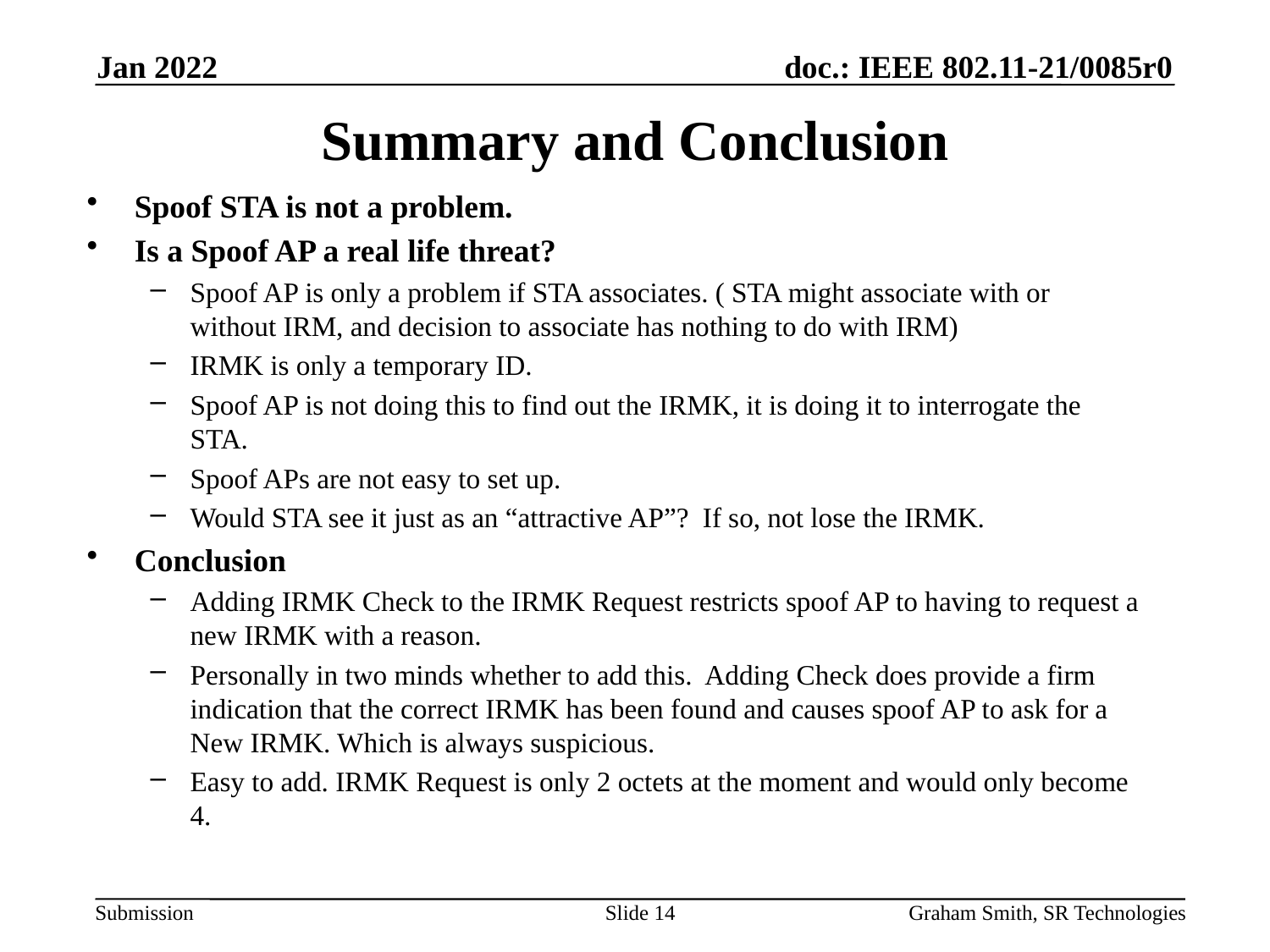

Jan 2022
# Summary and Conclusion
Spoof STA is not a problem.
Is a Spoof AP a real life threat?
Spoof AP is only a problem if STA associates. ( STA might associate with or without IRM, and decision to associate has nothing to do with IRM)
IRMK is only a temporary ID.
Spoof AP is not doing this to find out the IRMK, it is doing it to interrogate the STA.
Spoof APs are not easy to set up.
Would STA see it just as an “attractive AP”?  If so, not lose the IRMK.
Conclusion
Adding IRMK Check to the IRMK Request restricts spoof AP to having to request a new IRMK with a reason.
Personally in two minds whether to add this.  Adding Check does provide a firm indication that the correct IRMK has been found and causes spoof AP to ask for a New IRMK. Which is always suspicious.
Easy to add. IRMK Request is only 2 octets at the moment and would only become 4.

Slide 14
Graham Smith, SR Technologies